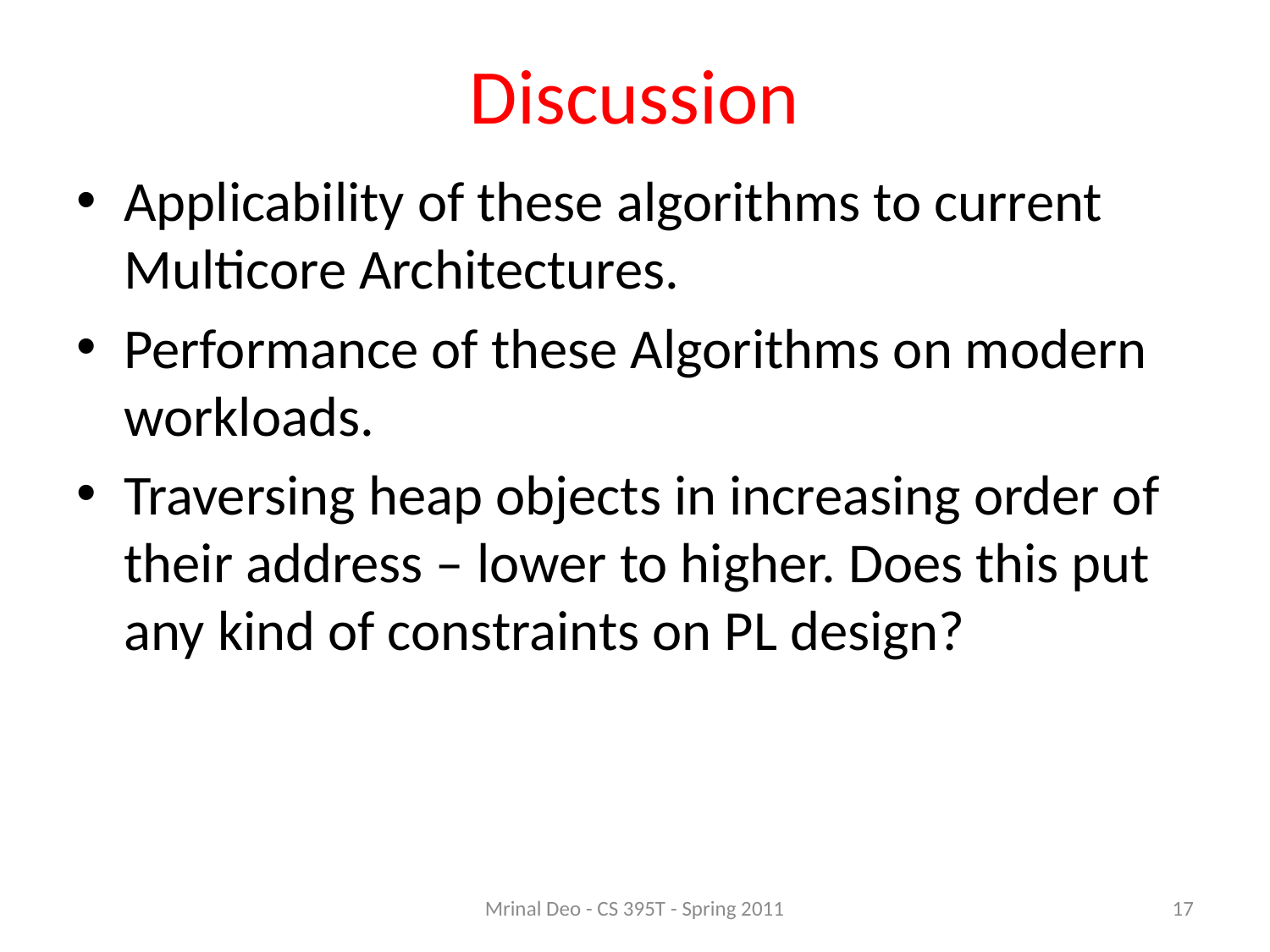

# Discussion
Applicability of these algorithms to current Multicore Architectures.
Performance of these Algorithms on modern workloads.
Traversing heap objects in increasing order of their address – lower to higher. Does this put any kind of constraints on PL design?
Mrinal Deo - CS 395T - Spring 2011
17